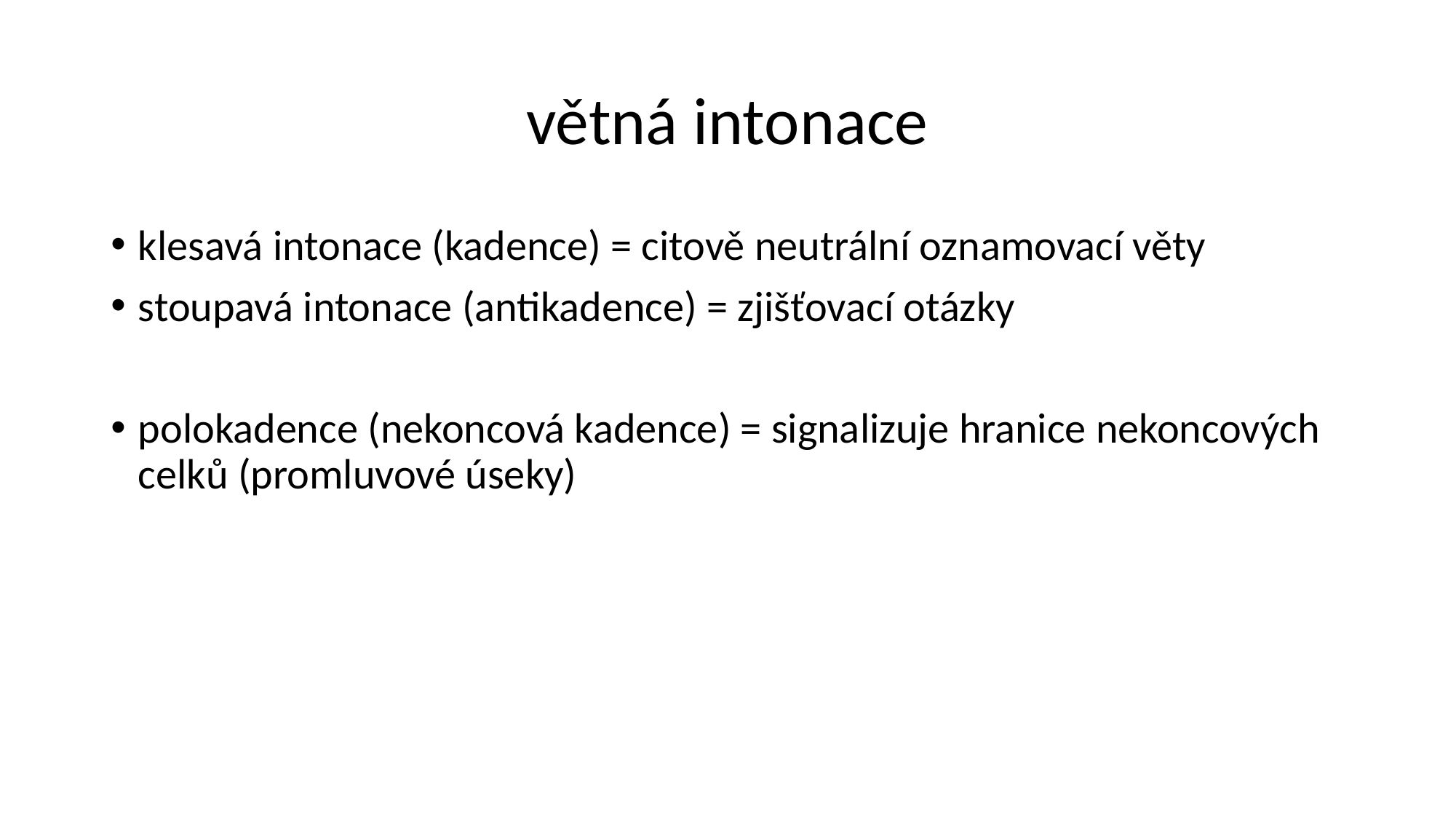

# větná intonace
klesavá intonace (kadence) = citově neutrální oznamovací věty
stoupavá intonace (antikadence) = zjišťovací otázky

polokadence (nekoncová kadence) = signalizuje hranice nekoncových celků (promluvové úseky)